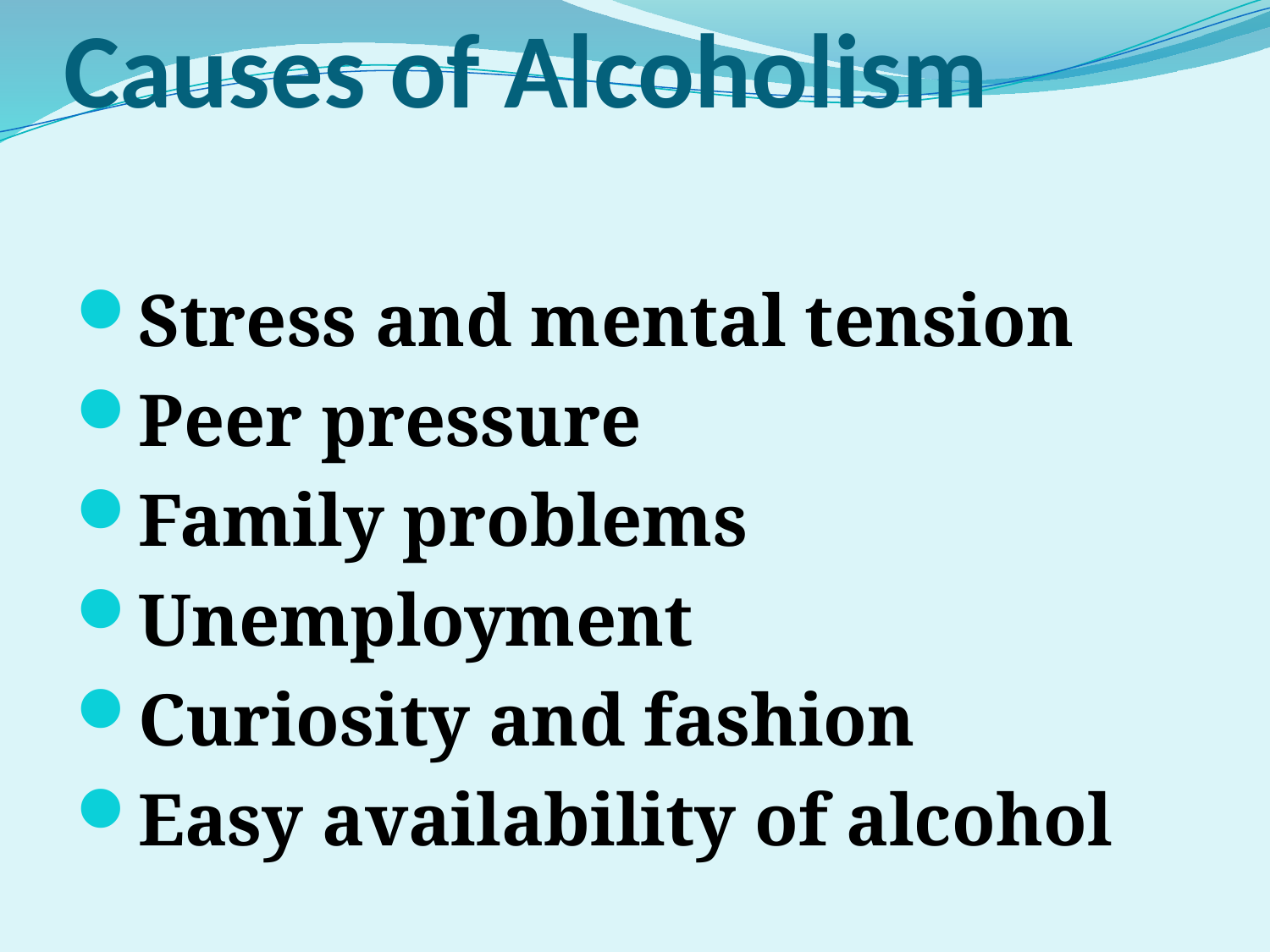

# Causes of Alcoholism
Stress and mental tension
Peer pressure
Family problems
Unemployment
Curiosity and fashion
Easy availability of alcohol